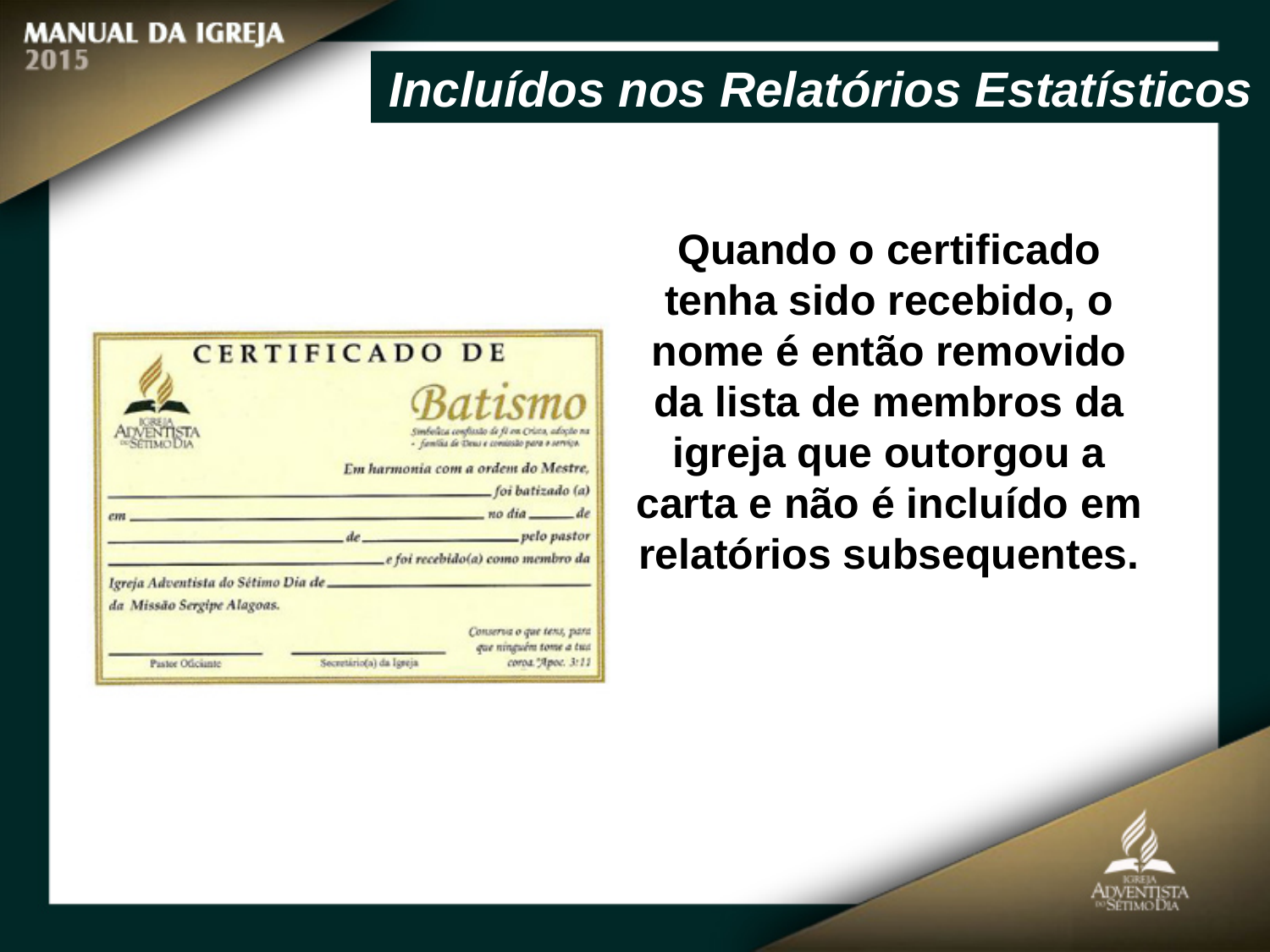

Incluídos nos Relatórios Estatísticos
Quando o certificado tenha sido recebido, o nome é então removido da lista de membros da igreja que outorgou a carta e não é incluído em relatórios subsequentes.